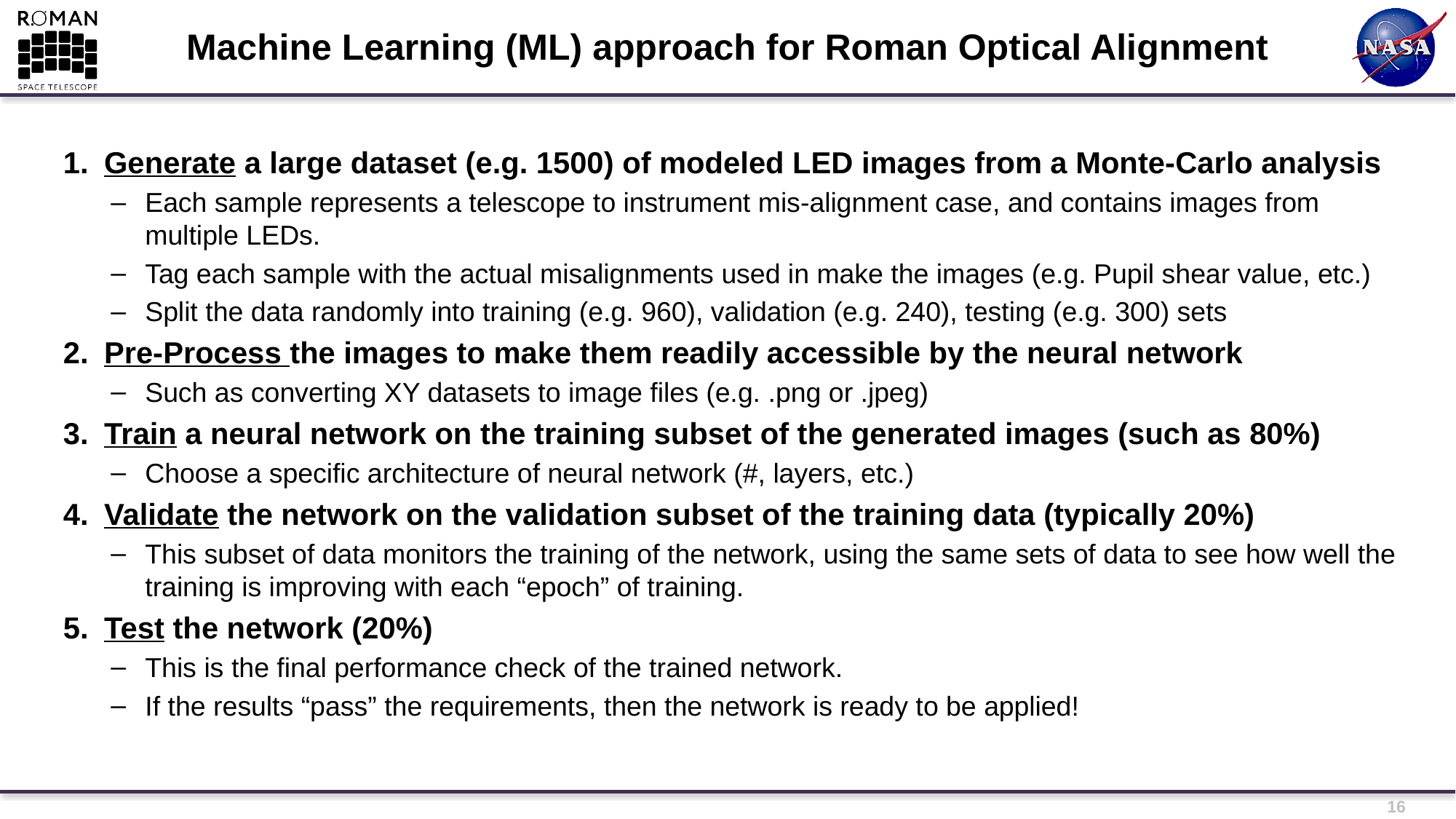

# Machine Learning (ML) approach for Roman Optical Alignment
Generate a large dataset (e.g. 1500) of modeled LED images from a Monte-Carlo analysis
Each sample represents a telescope to instrument mis-alignment case, and contains images from multiple LEDs.
Tag each sample with the actual misalignments used in make the images (e.g. Pupil shear value, etc.)
Split the data randomly into training (e.g. 960), validation (e.g. 240), testing (e.g. 300) sets
Pre-Process the images to make them readily accessible by the neural network
Such as converting XY datasets to image files (e.g. .png or .jpeg)
Train a neural network on the training subset of the generated images (such as 80%)
Choose a specific architecture of neural network (#, layers, etc.)
Validate the network on the validation subset of the training data (typically 20%)
This subset of data monitors the training of the network, using the same sets of data to see how well the training is improving with each “epoch” of training.
Test the network (20%)
This is the final performance check of the trained network.
If the results “pass” the requirements, then the network is ready to be applied!